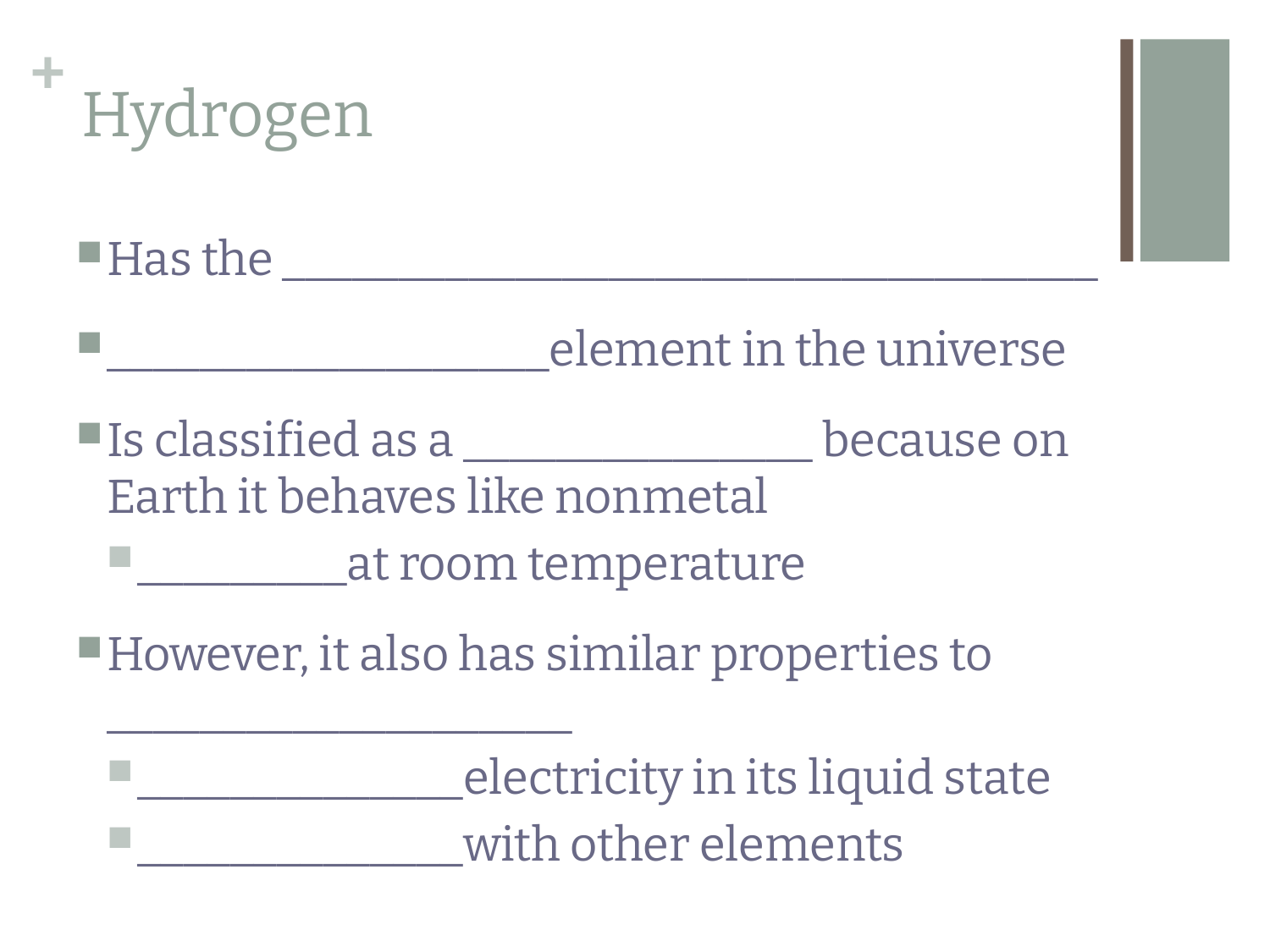

# Hydrogen
Has the ___________________________________
___________________element in the universe
Is classified as a _______________ because on Earth it behaves like nonmetal
_________at room temperature
However, it also has similar properties to ____________________
______________electricity in its liquid state
______________with other elements